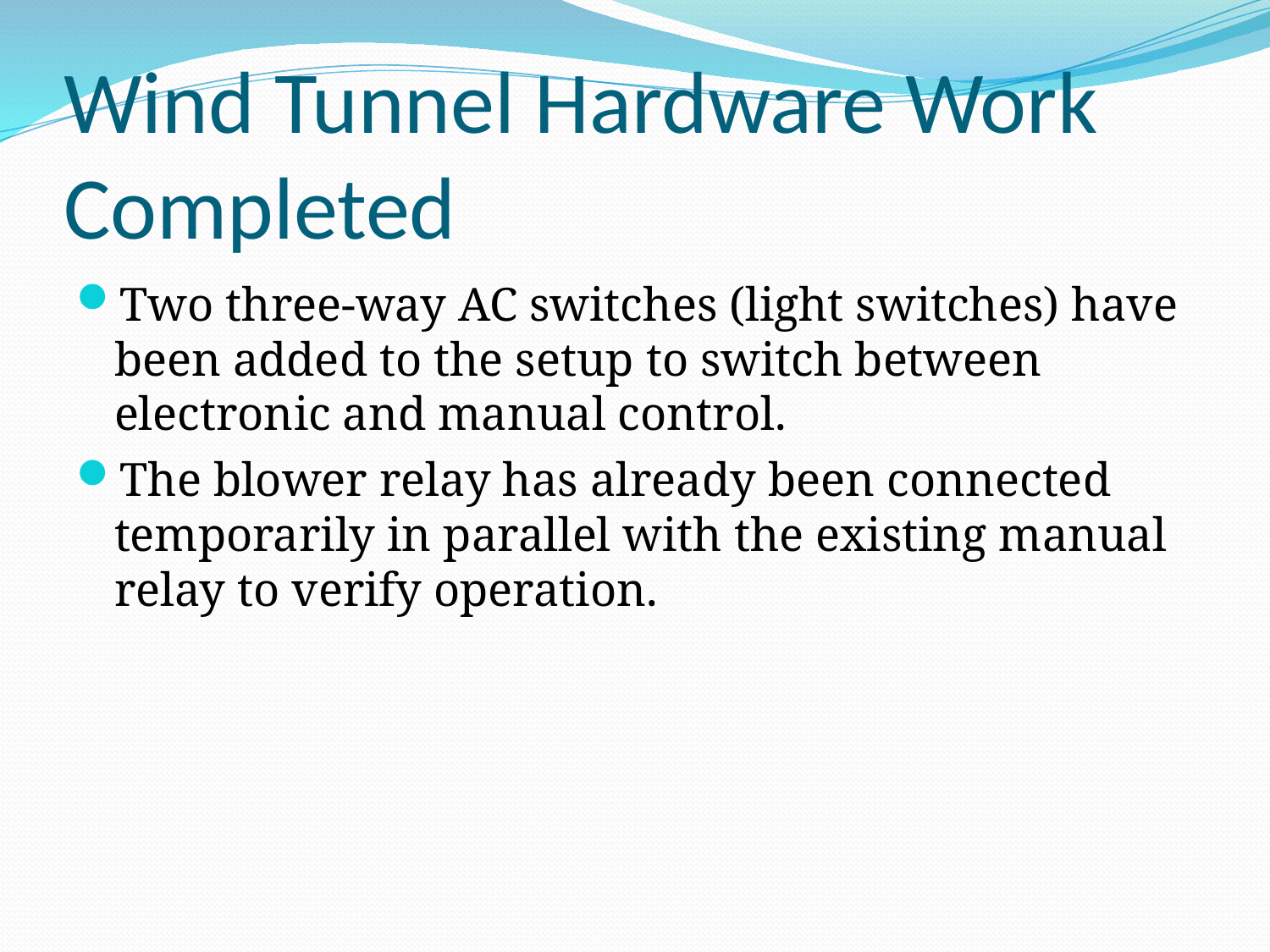

# Wind Tunnel Hardware Work Completed
Two three-way AC switches (light switches) have been added to the setup to switch between electronic and manual control.
The blower relay has already been connected temporarily in parallel with the existing manual relay to verify operation.